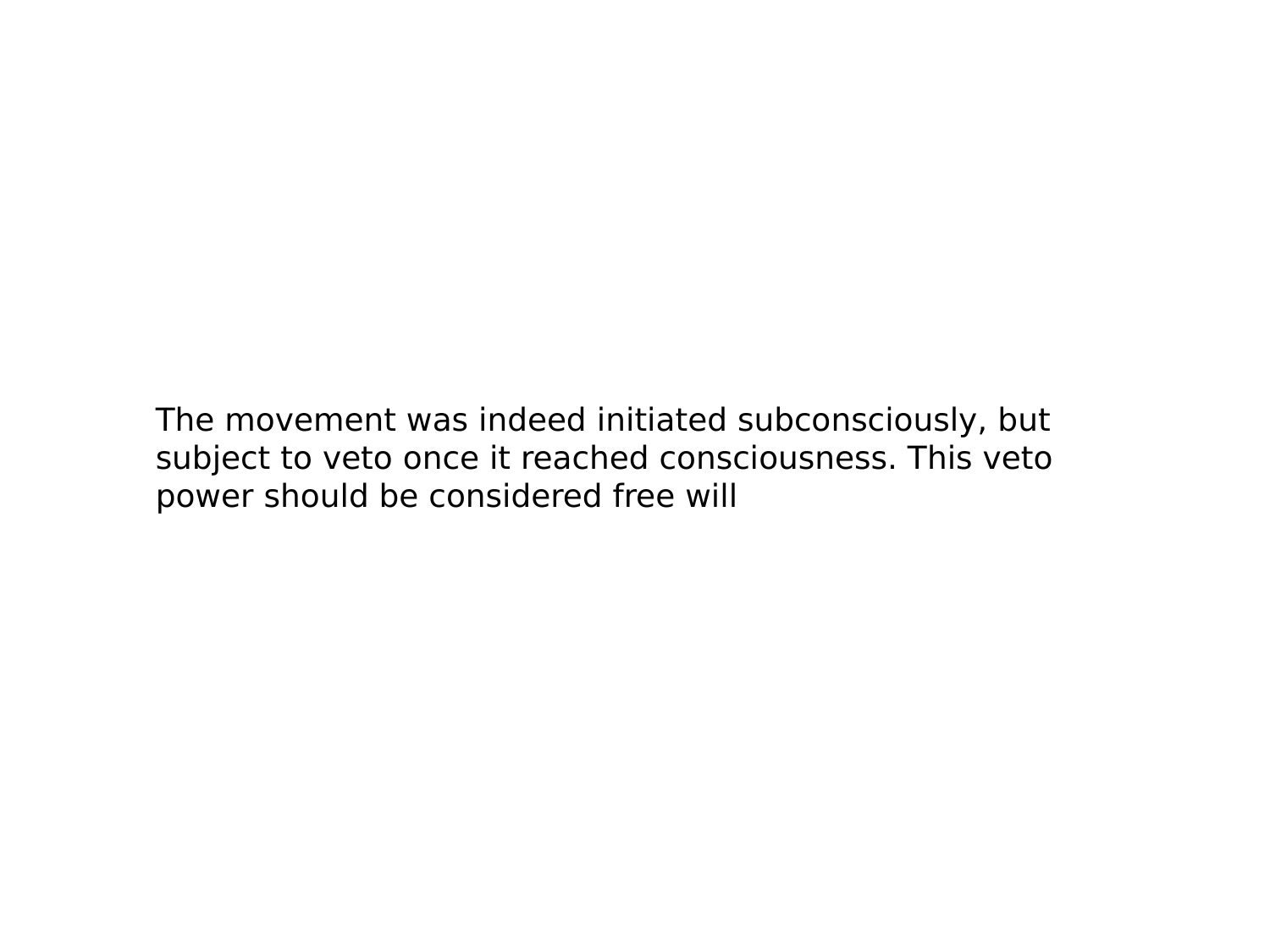

The movement was indeed initiated subconsciously, but subject to veto once it reached consciousness. This veto power should be considered free will